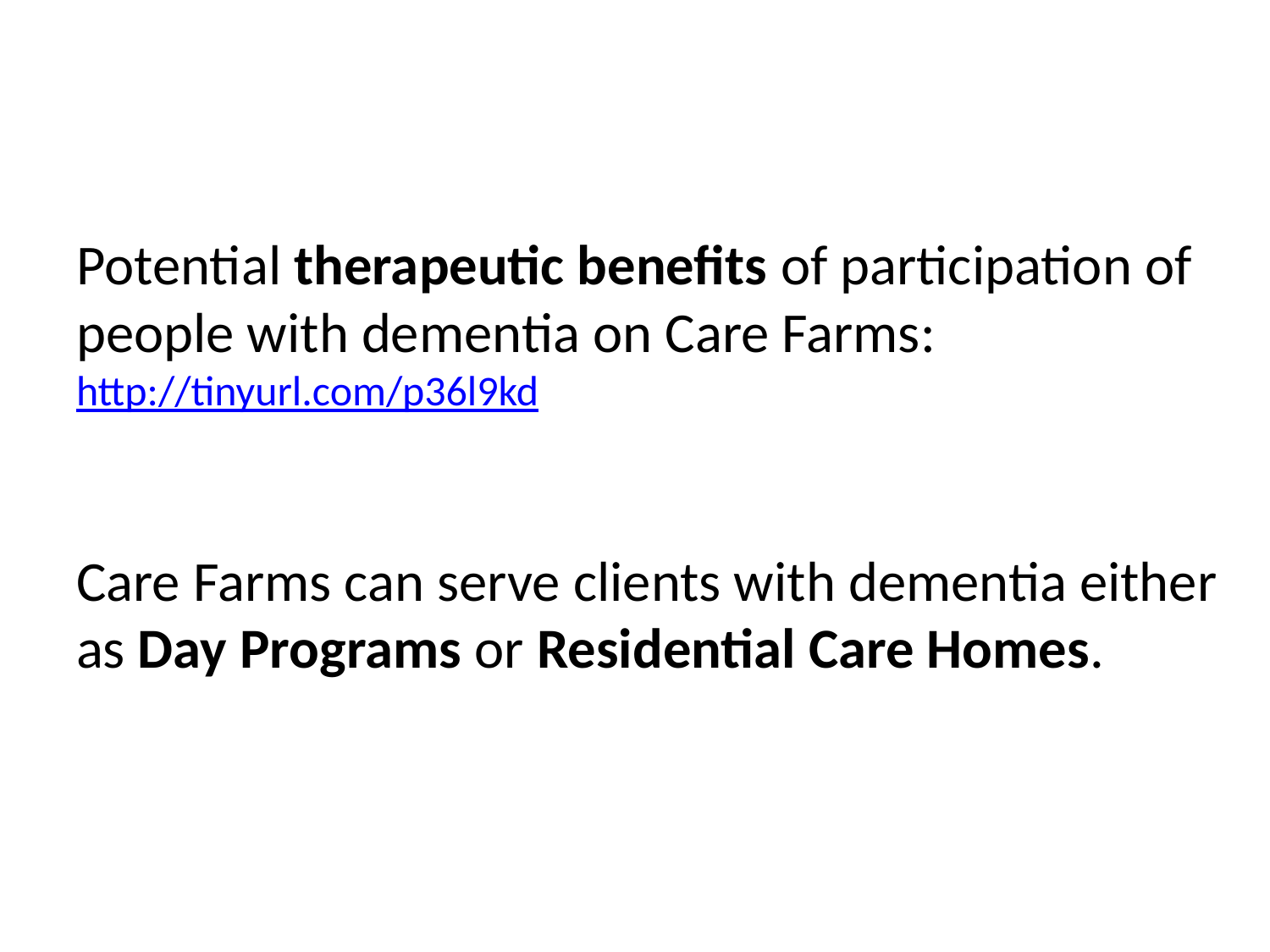

#
Potential therapeutic benefits of participation of people with dementia on Care Farms: http://tinyurl.com/p36l9kd

Care Farms can serve clients with dementia either as Day Programs or Residential Care Homes.